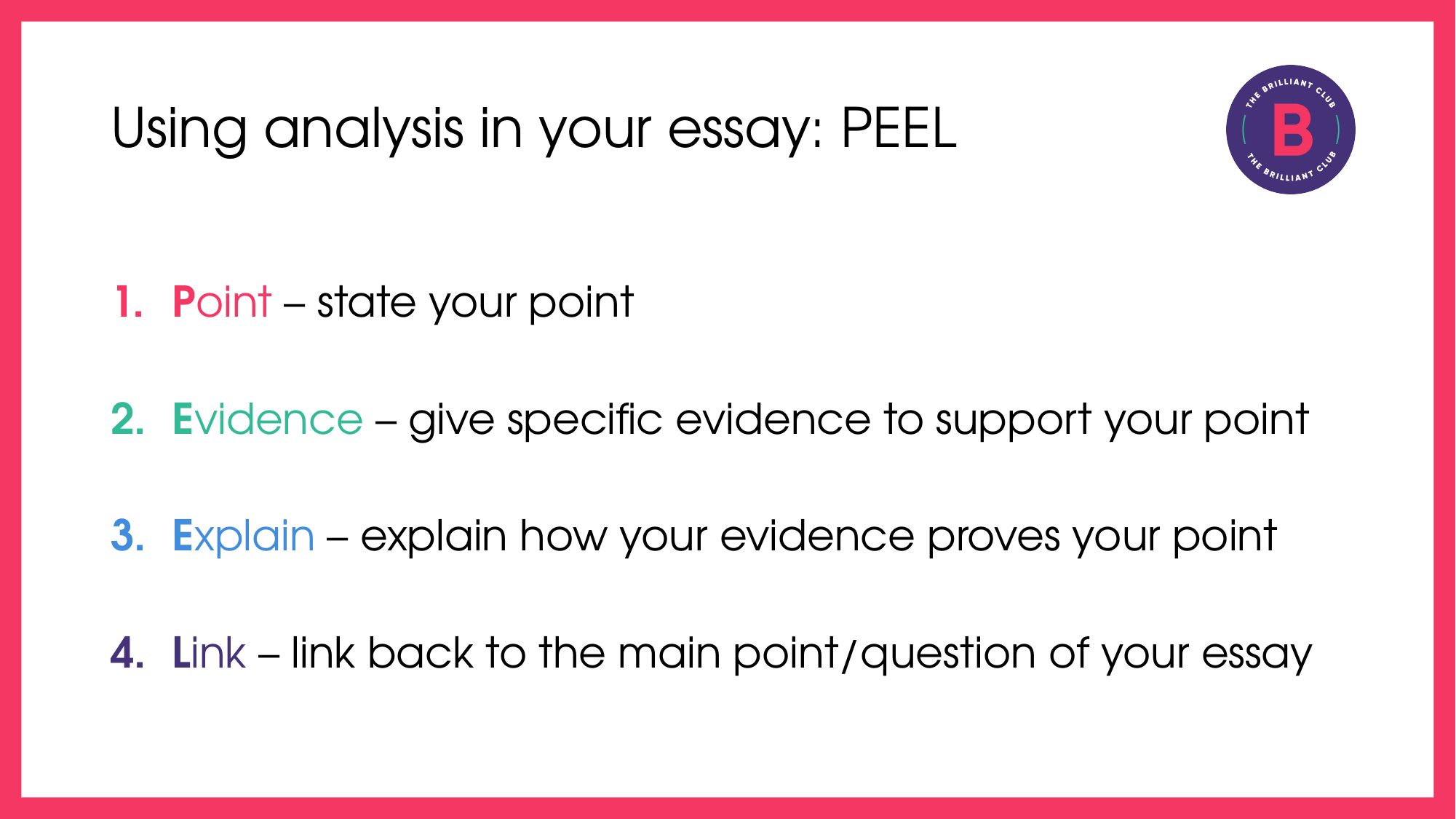

# Using analysis in your essay: PEEL
Point – state your point
Evidence – give specific evidence to support your point
Explain – explain how your evidence proves your point
Link – link back to the main point/question of your essay